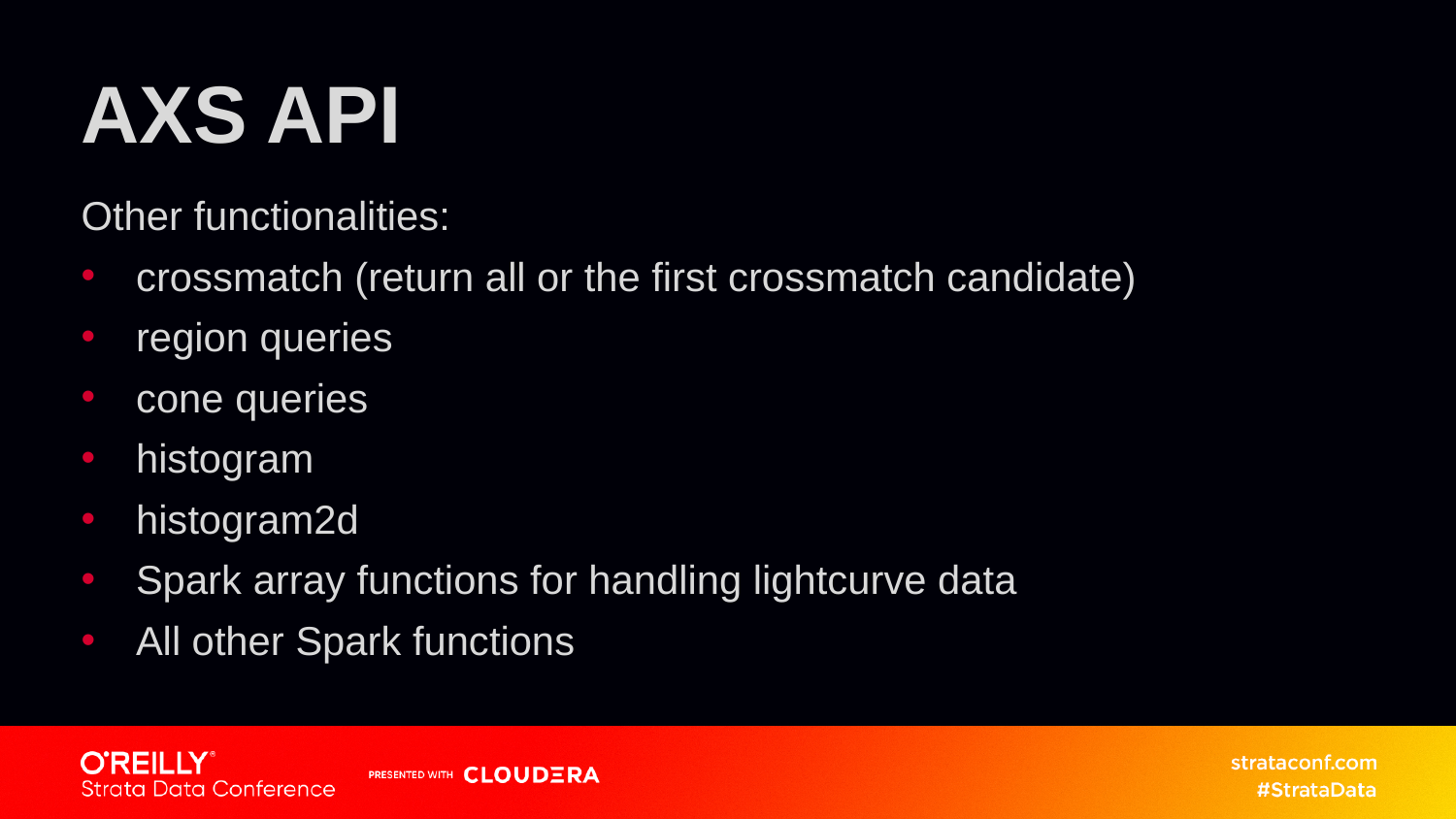

# AXS API
Other functionalities:
crossmatch (return all or the first crossmatch candidate)
region queries
cone queries
histogram
histogram2d
Spark array functions for handling lightcurve data
All other Spark functions